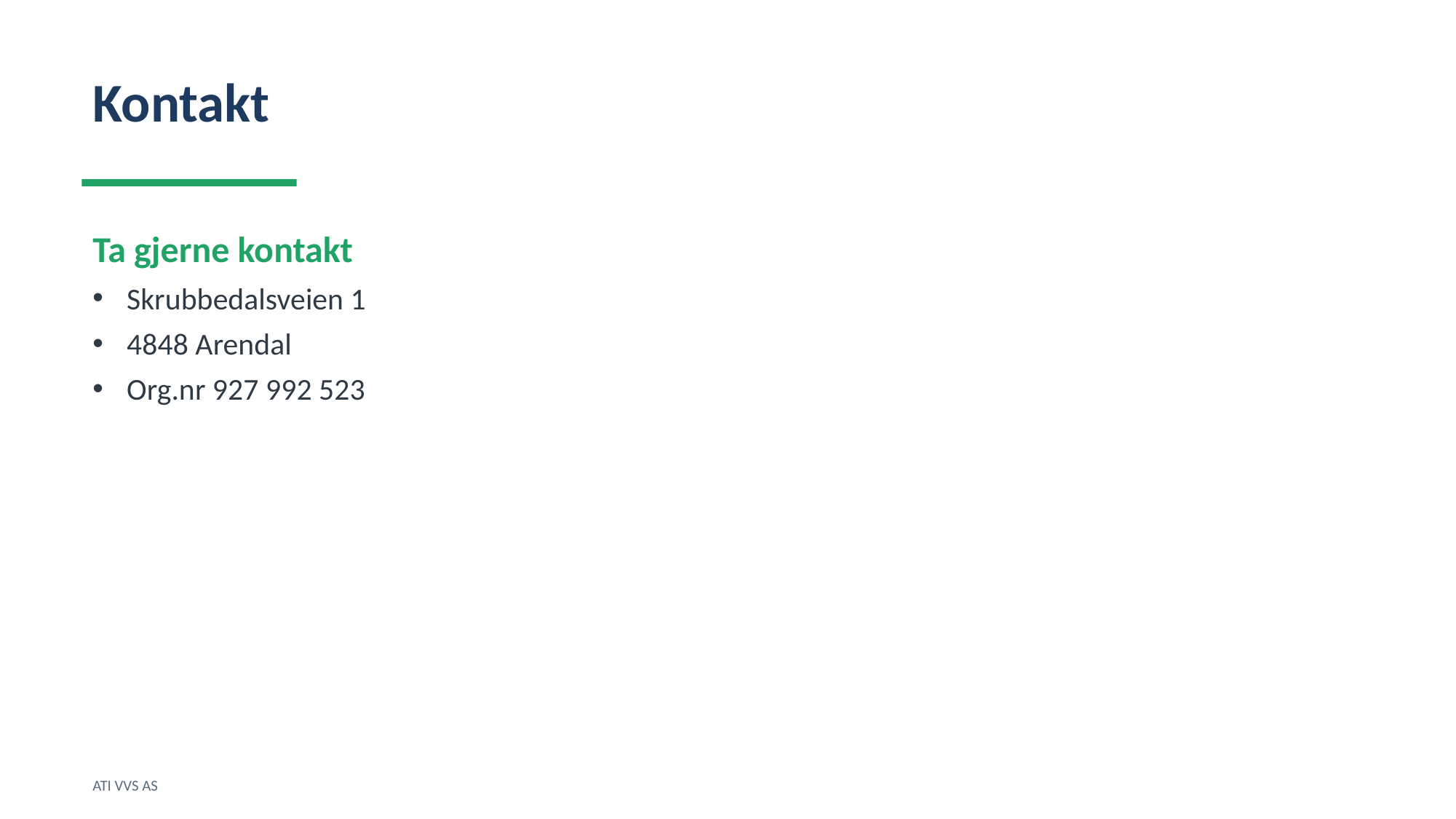

Kontakt

Ta gjerne kontakt
Skrubbedalsveien 1
4848 Arendal
Org.nr 927 992 523
ATI VVS AS